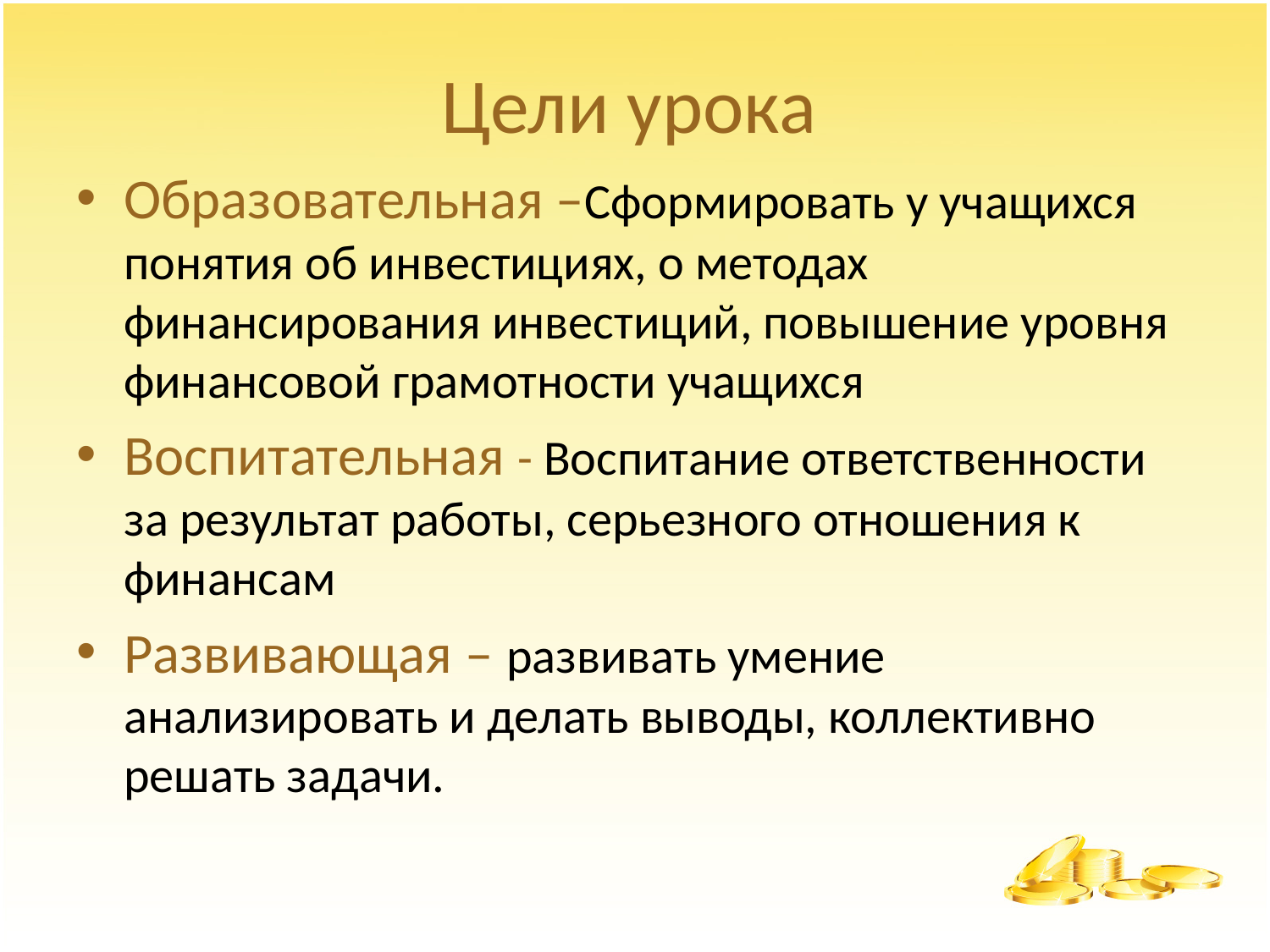

# Цели урока
Образовательная –Сформировать у учащихся понятия об инвестициях, о методах финансирования инвестиций, повышение уровня финансовой грамотности учащихся
Воспитательная - Воспитание ответственности за результат работы, серьезного отношения к финансам
Развивающая – развивать умение анализировать и делать выводы, коллективно решать задачи.